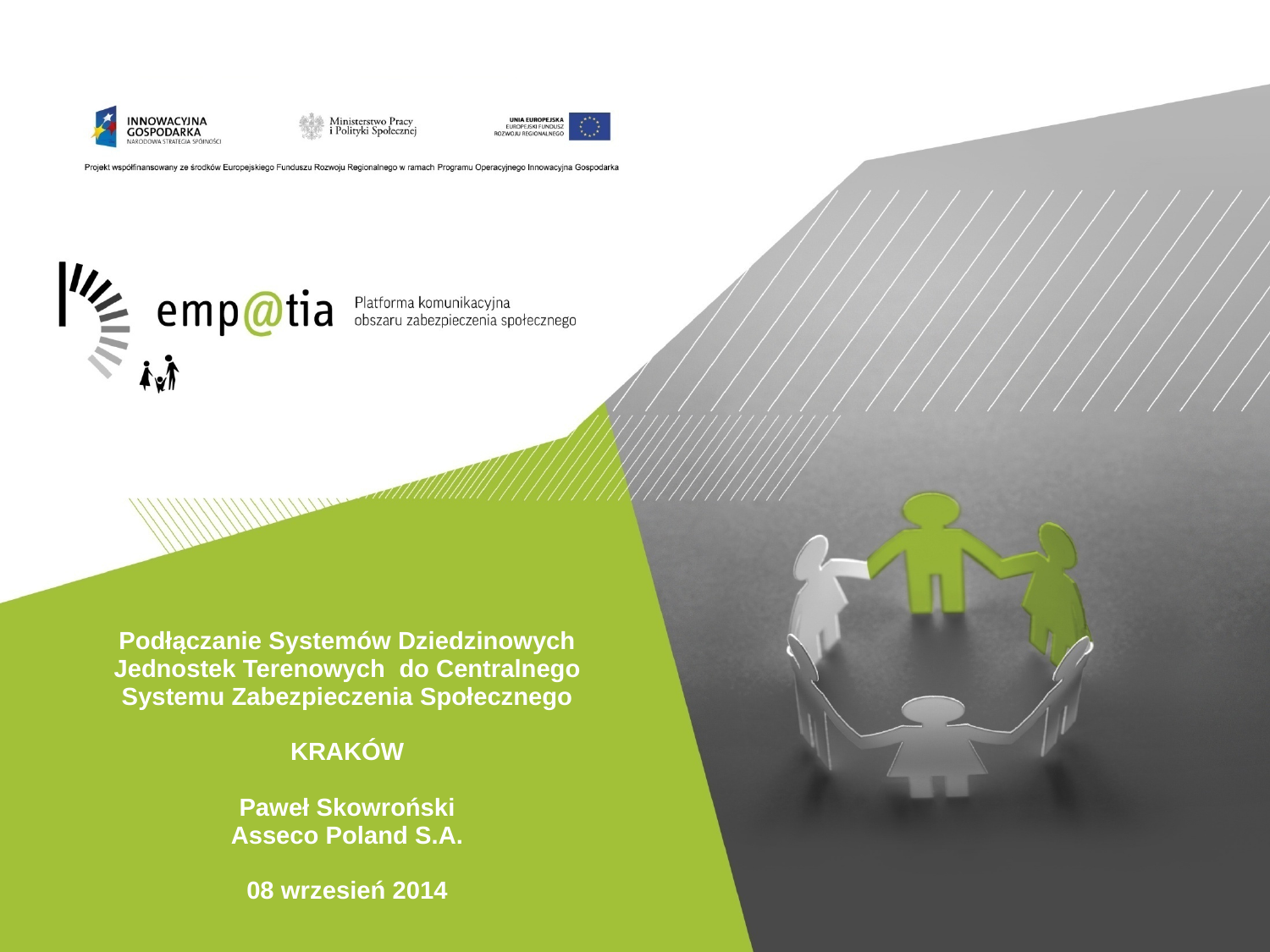

# Podłączanie Systemów Dziedzinowych Jednostek Terenowych  do Centralnego Systemu Zabezpieczenia Społecznego KRAKÓW Paweł Skowroński Asseco Poland S.A. 08 wrzesień 2014